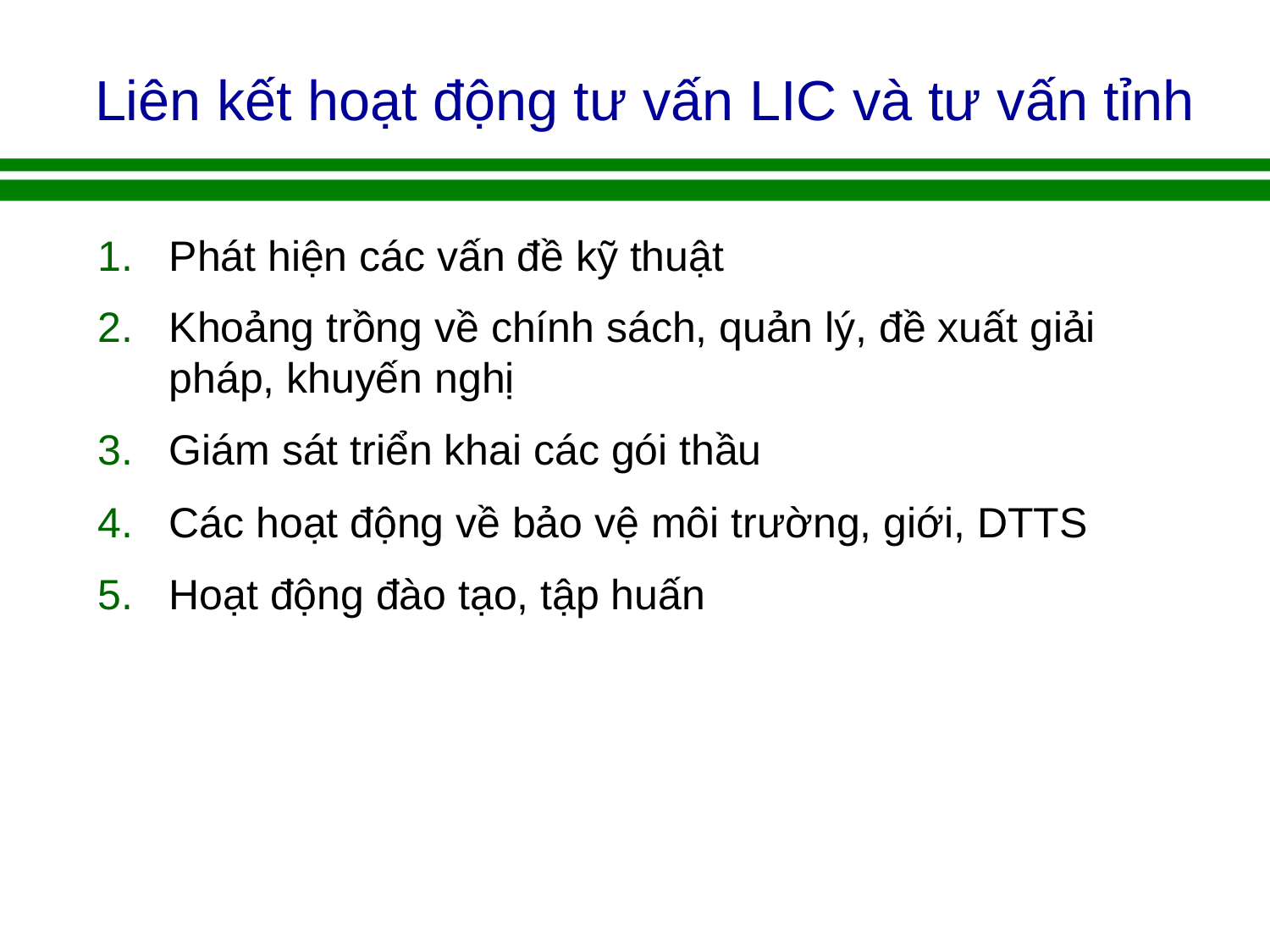

# Liên kết hoạt động tư vấn LIC và tư vấn tỉnh
Phát hiện các vấn đề kỹ thuật
Khoảng trồng về chính sách, quản lý, đề xuất giải pháp, khuyến nghị
Giám sát triển khai các gói thầu
Các hoạt động về bảo vệ môi trường, giới, DTTS
Hoạt động đào tạo, tập huấn